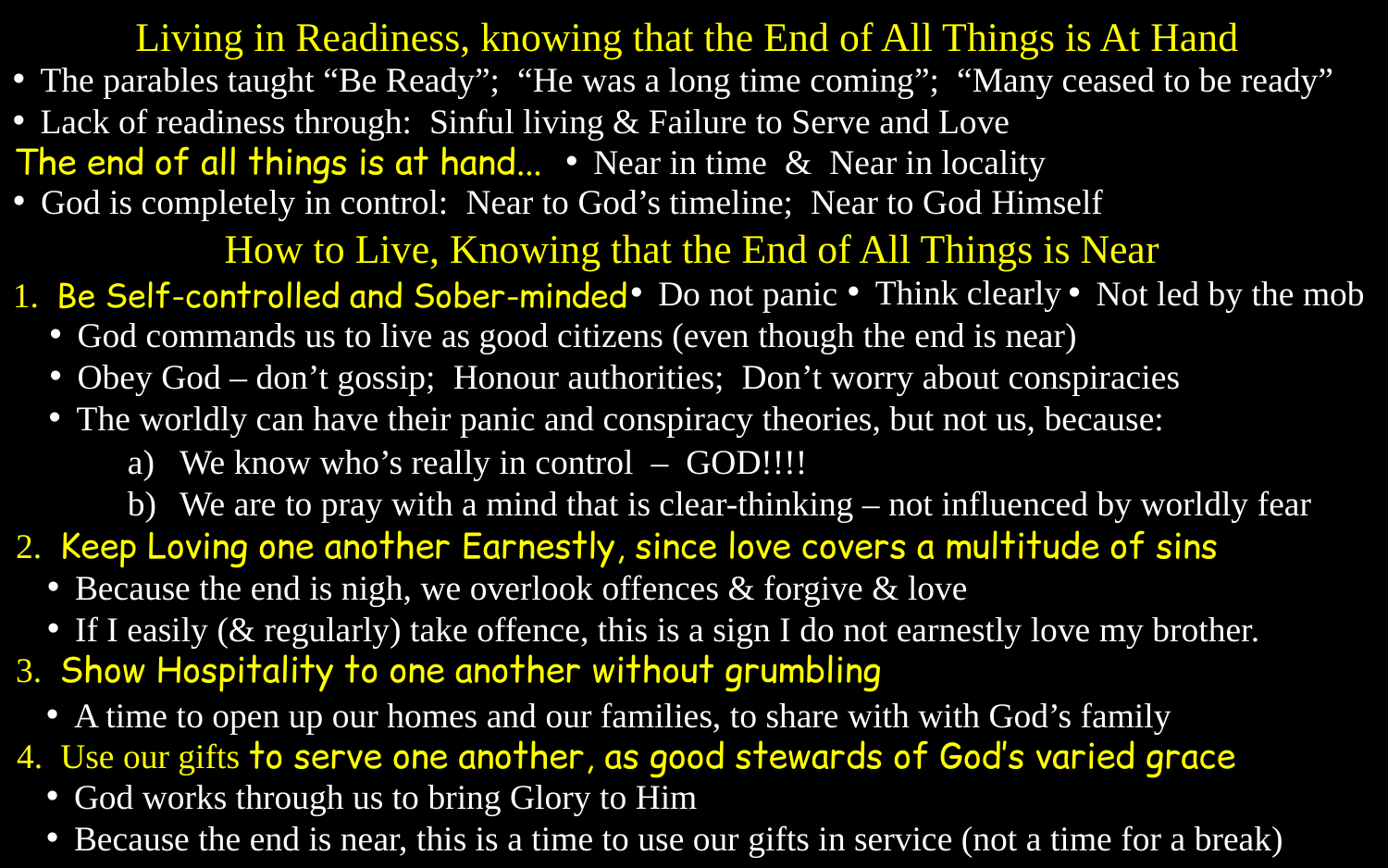

Living in Readiness, knowing that the End of All Things is At Hand
The parables taught “Be Ready”;  “He was a long time coming”;  “Many ceased to be ready”
Lack of readiness through:  Sinful living & Failure to Serve and Love
Near in time  &  Near in locality
The end of all things is at hand...
God is completely in control:  Near to God’s timeline;  Near to God Himself
How to Live, Knowing that the End of All Things is Near
Think clearly
Do not panic
Not led by the mob
1.  Be Self-controlled and Sober-minded
God commands us to live as good citizens (even though the end is near)
Obey God – don’t gossip;  Honour authorities;  Don’t worry about conspiracies
The worldly can have their panic and conspiracy theories, but not us, because:
We know who’s really in control  –  GOD!!!!
We are to pray with a mind that is clear-thinking – not influenced by worldly fear
2.  Keep Loving one another Earnestly, since love covers a multitude of sins
Because the end is nigh, we overlook offences & forgive & love
If I easily (& regularly) take offence, this is a sign I do not earnestly love my brother.
3.  Show Hospitality to one another without grumbling
A time to open up our homes and our families, to share with with God’s family
4.  Use our gifts to serve one another, as good stewards of God’s varied grace
God works through us to bring Glory to Him
Because the end is near, this is a time to use our gifts in service (not a time for a break)